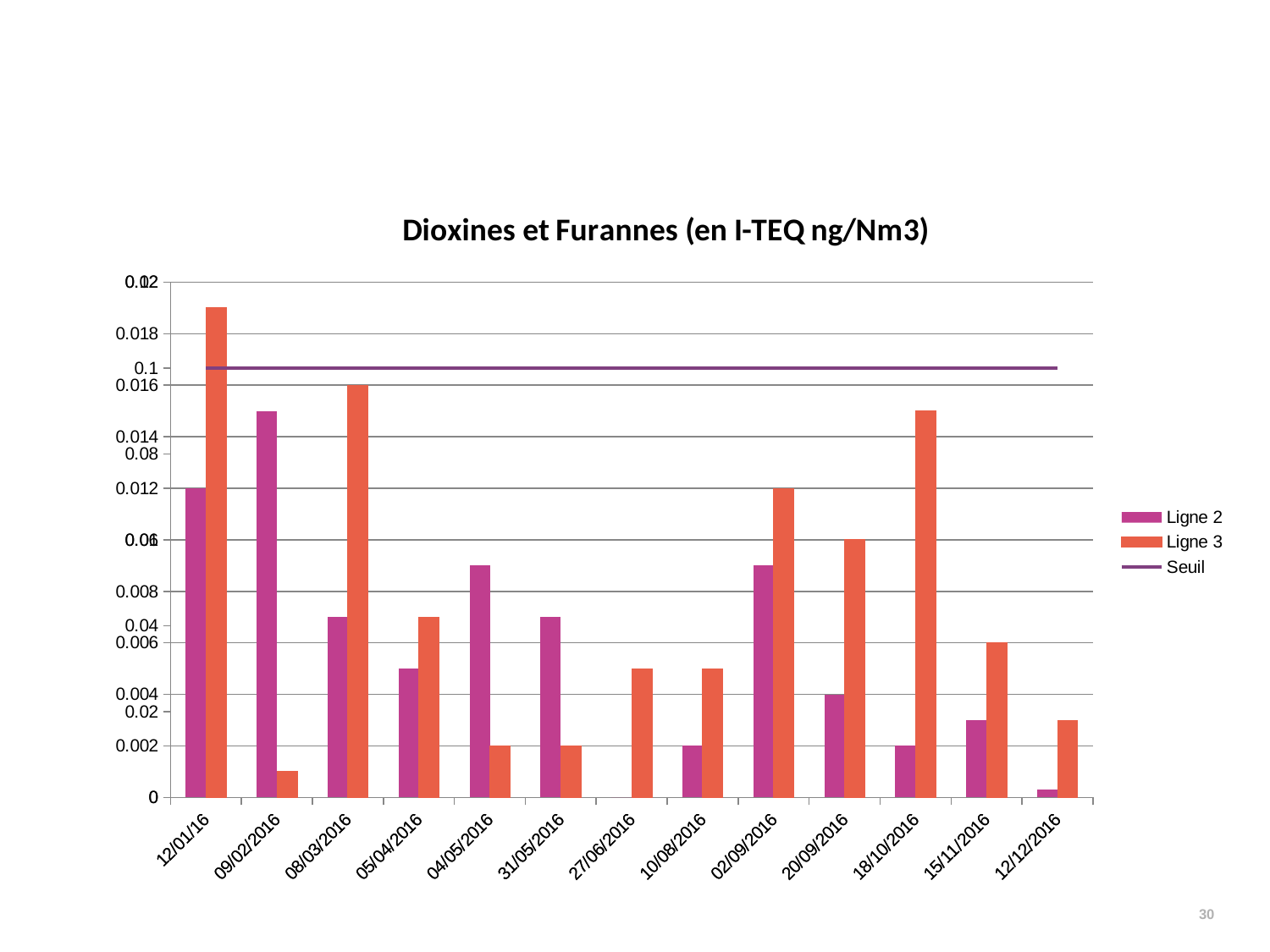

Mesures en semi-continu – Dioxines et Furannes

### Chart: Dioxines et Furannes (en I-TEQ ng/Nm3)

| Category | Ligne 2 | Ligne 3 | Seuil |
|---|---|---|---|
| 12/01/16 | 0.012 | 0.019 | 0.1 |
| 09/02/2016 | 0.015 | 0.001 | 0.1 |
| 08/03/2016 | 0.007 | 0.016 | 0.1 |
| 05/04/2016 | 0.005 | 0.007 | 0.1 |
| 04/05/2016 | 0.009 | 0.002 | 0.1 |
| 31/05/2016 | 0.007 | 0.002 | 0.1 |
| 27/06/2016 | 0.0 | 0.005 | 0.1 |
| 10/08/2016 | 0.002 | 0.005 | 0.1 |
| 02/09/2016 | 0.009 | 0.012 | 0.1 |
| 20/09/2016 | 0.004 | 0.01 | 0.1 |
| 18/10/2016 | 0.002 | 0.015 | 0.1 |
| 15/11/2016 | 0.003 | 0.006 | 0.1 |
| 12/12/2016 | 0.0003 | 0.003 | 0.1 |
30